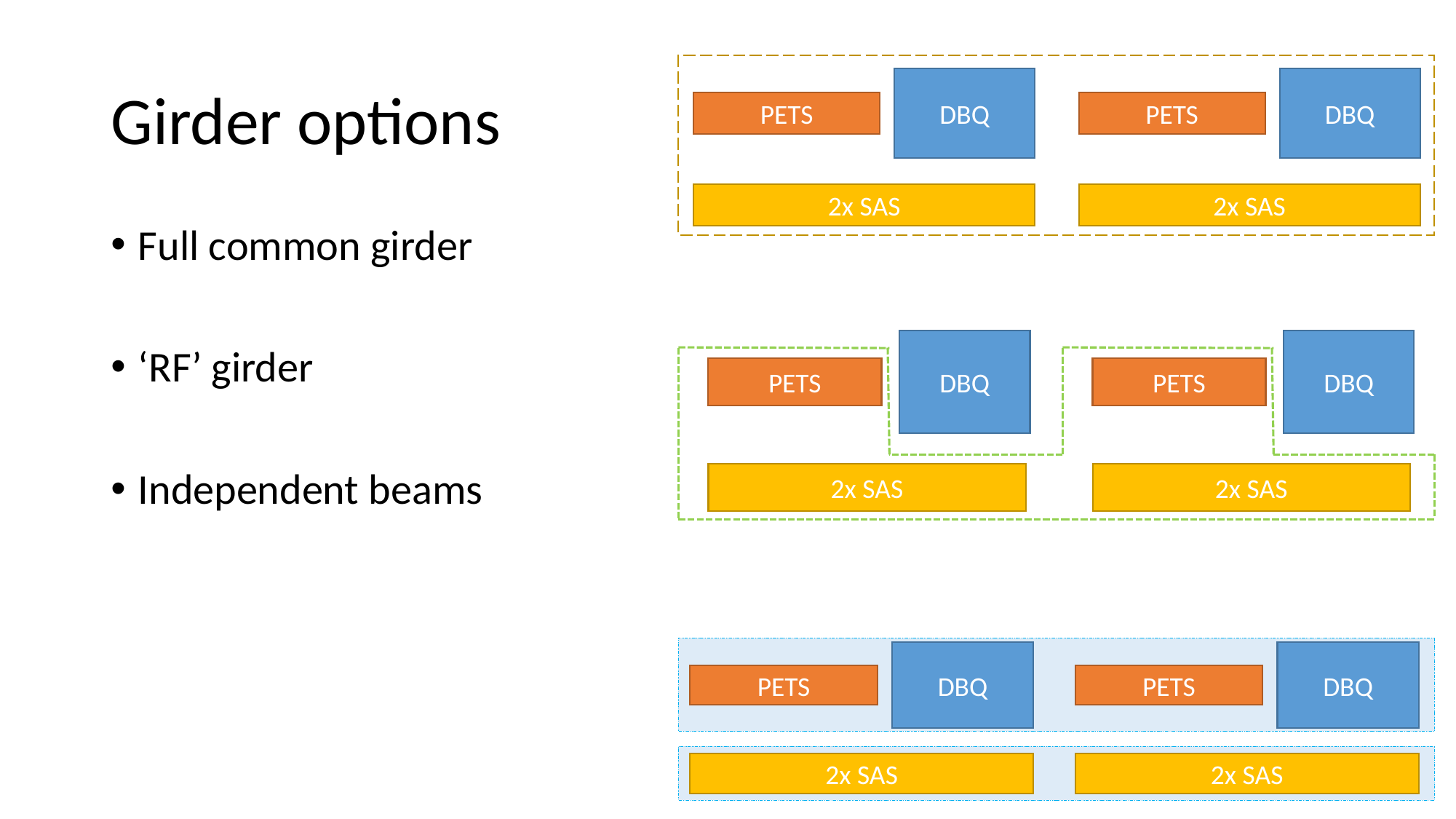

# Girder options

DBQ
DBQ
PETS
PETS
2x SAS
2x SAS
Full common girder

‘RF’ girder

Independent beams

DBQ
DBQ
PETS
PETS
2x SAS
2x SAS

DBQ
DBQ
PETS
PETS

2x SAS
2x SAS